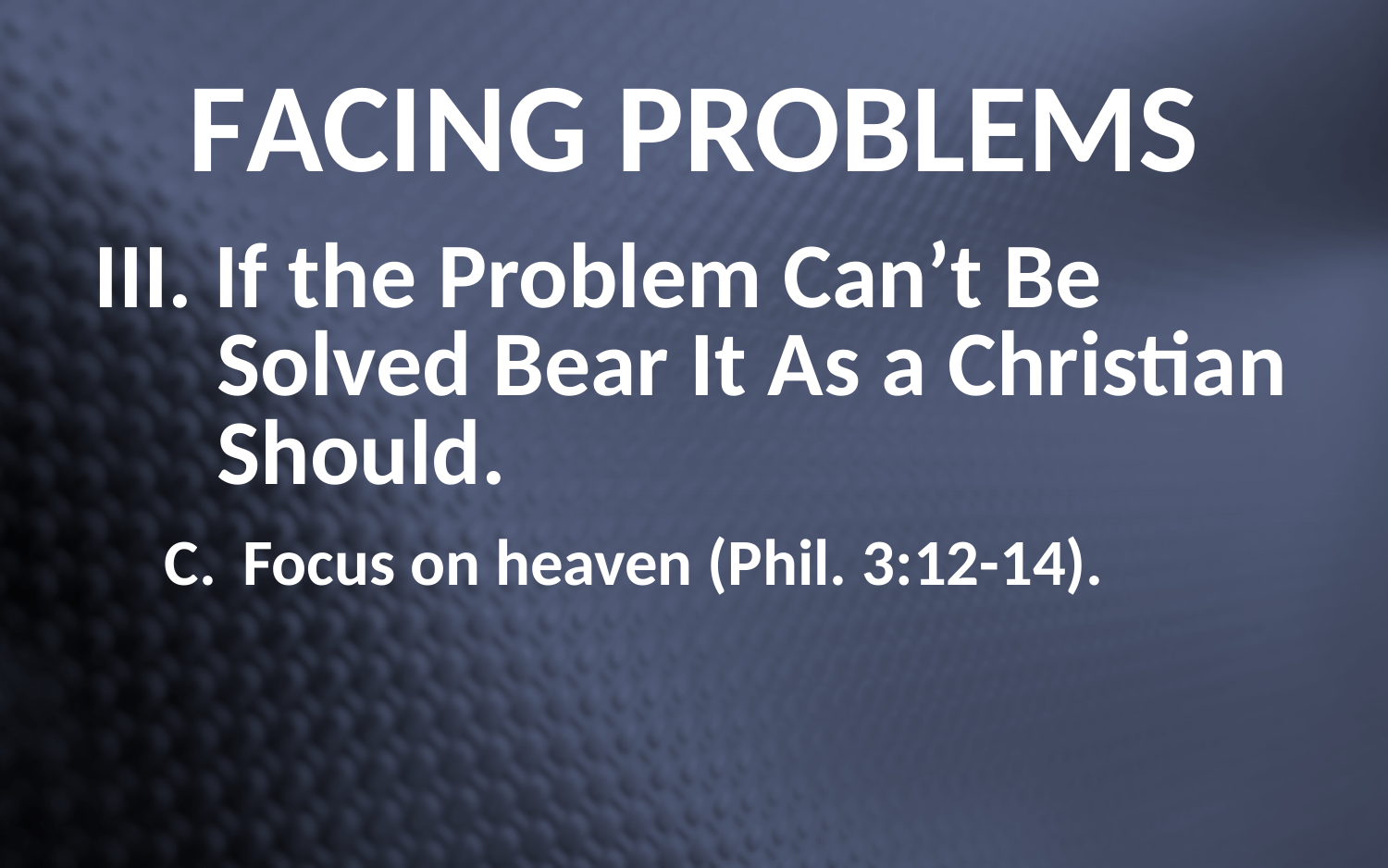

# Facing Problems
III. If the Problem Can’t Be Solved Bear It As a Christian Should.
Focus on heaven (Phil. 3:12-14).